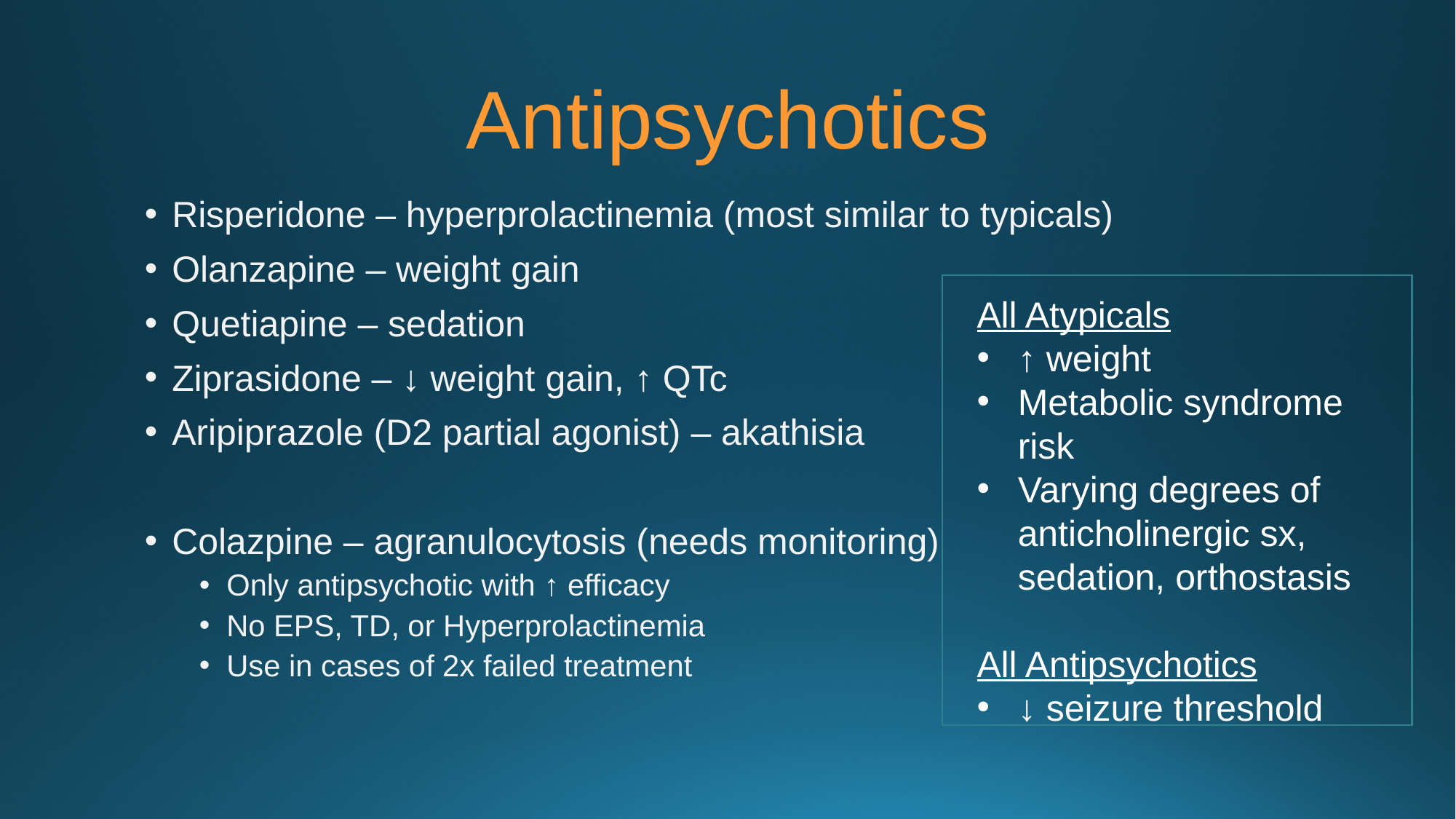

# Antipsychotics
Risperidone – hyperprolactinemia (most similar to typicals)
Olanzapine – weight gain
Quetiapine – sedation
Ziprasidone – ↓ weight gain, ↑ QTc
Aripiprazole (D2 partial agonist) – akathisia

Colazpine – agranulocytosis (needs monitoring)
Only antipsychotic with ↑ efficacy
No EPS, TD, or Hyperprolactinemia
Use in cases of 2x failed treatment

All Atypicals
↑ weight
Metabolic syndrome risk
Varying degrees of anticholinergic sx, sedation, orthostasis

All Antipsychotics
↓ seizure threshold